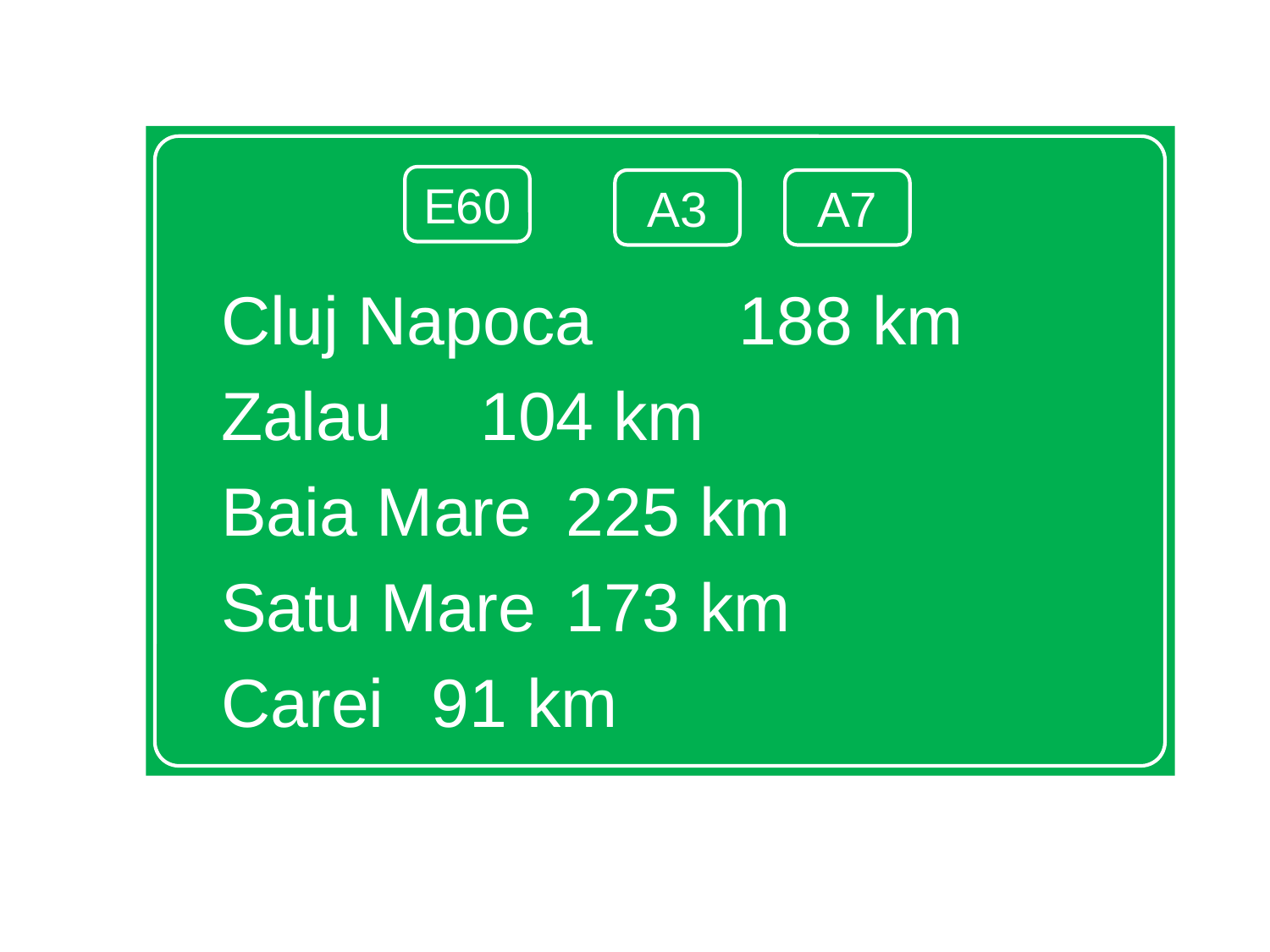

Cluj Napoca		188 km
Zalau	 			104 km
Baia Mare			225 km
Satu Mare			173 km
Carei				  91 km

E60
A3
A7